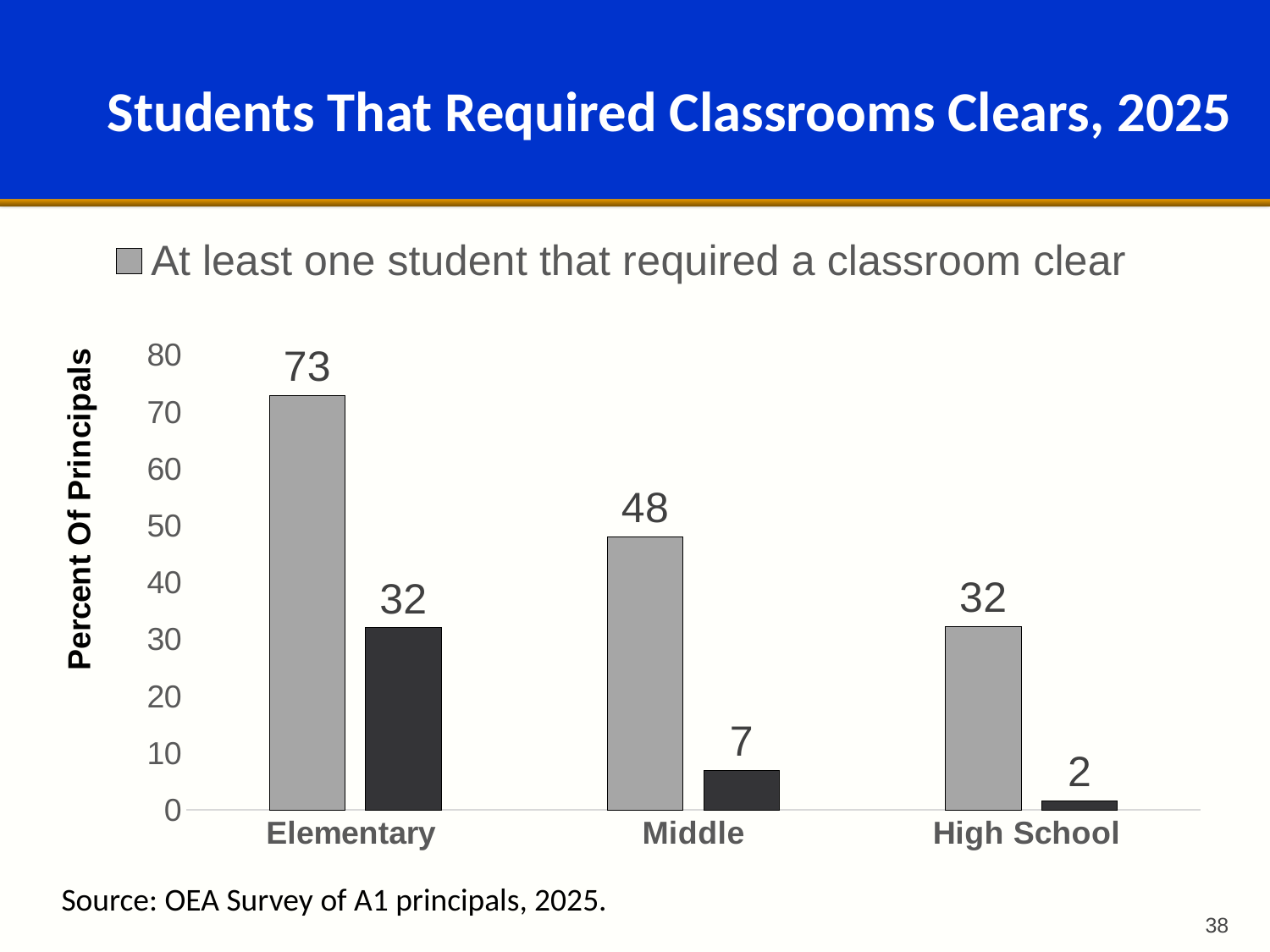

# Students That Required Classrooms Clears, 2025

### Chart

| Category | At least one student that required a classroom clear | At least one student that required 5 or more classroom clears |
|---|---|---|
| Elementary  | 72.85714285714285 | 32.0 |
| Middle | 48.06201550387597 | 6.976744186046512 |
| High School  | 32.28346456692913 | 1.574803149606299 |
Source: OEA Survey of A1 principals, 2025.

38